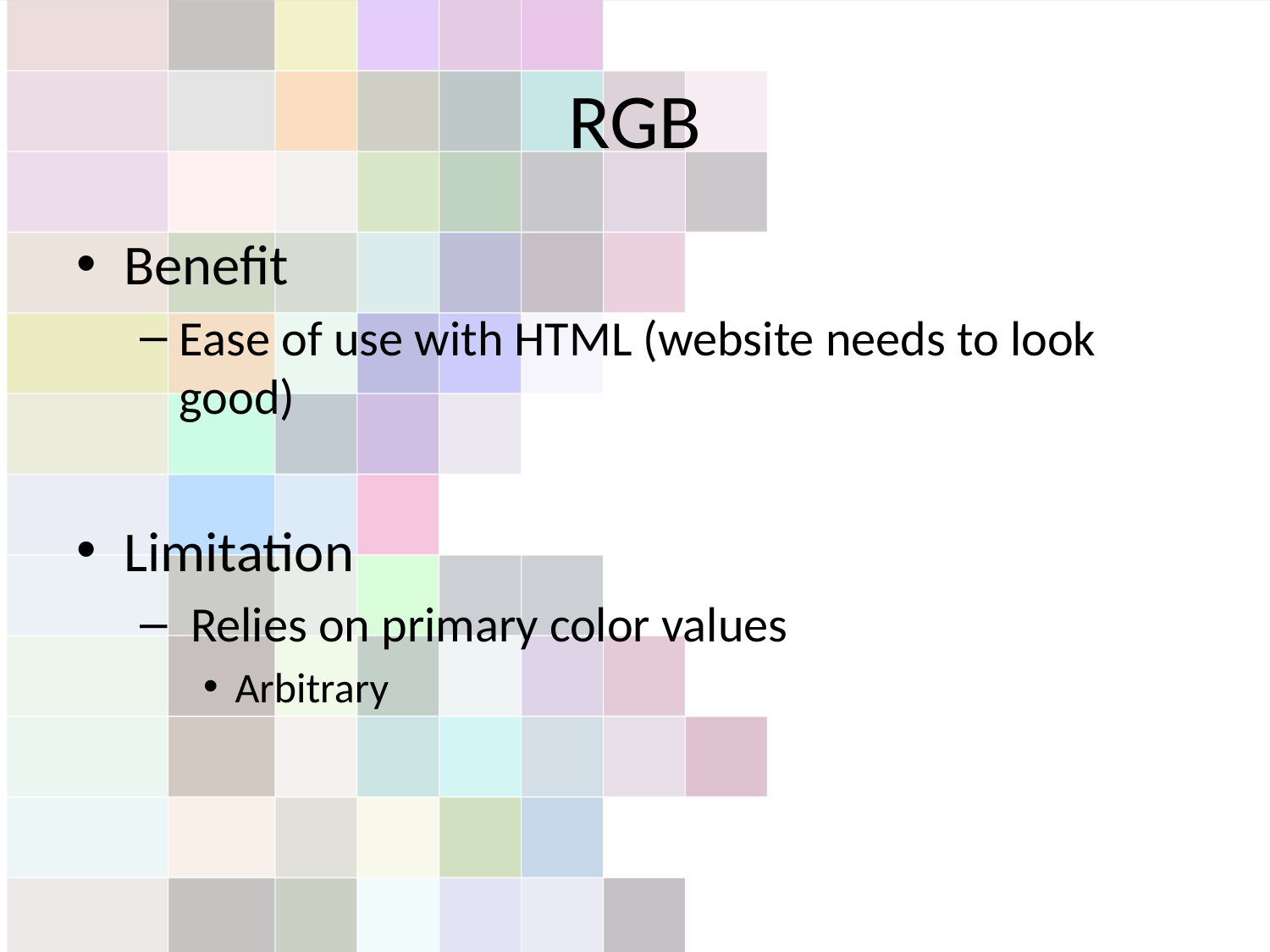

# RGB
Benefit
Ease of use with HTML (website needs to look good)

Limitation
 Relies on primary color values
Arbitrary